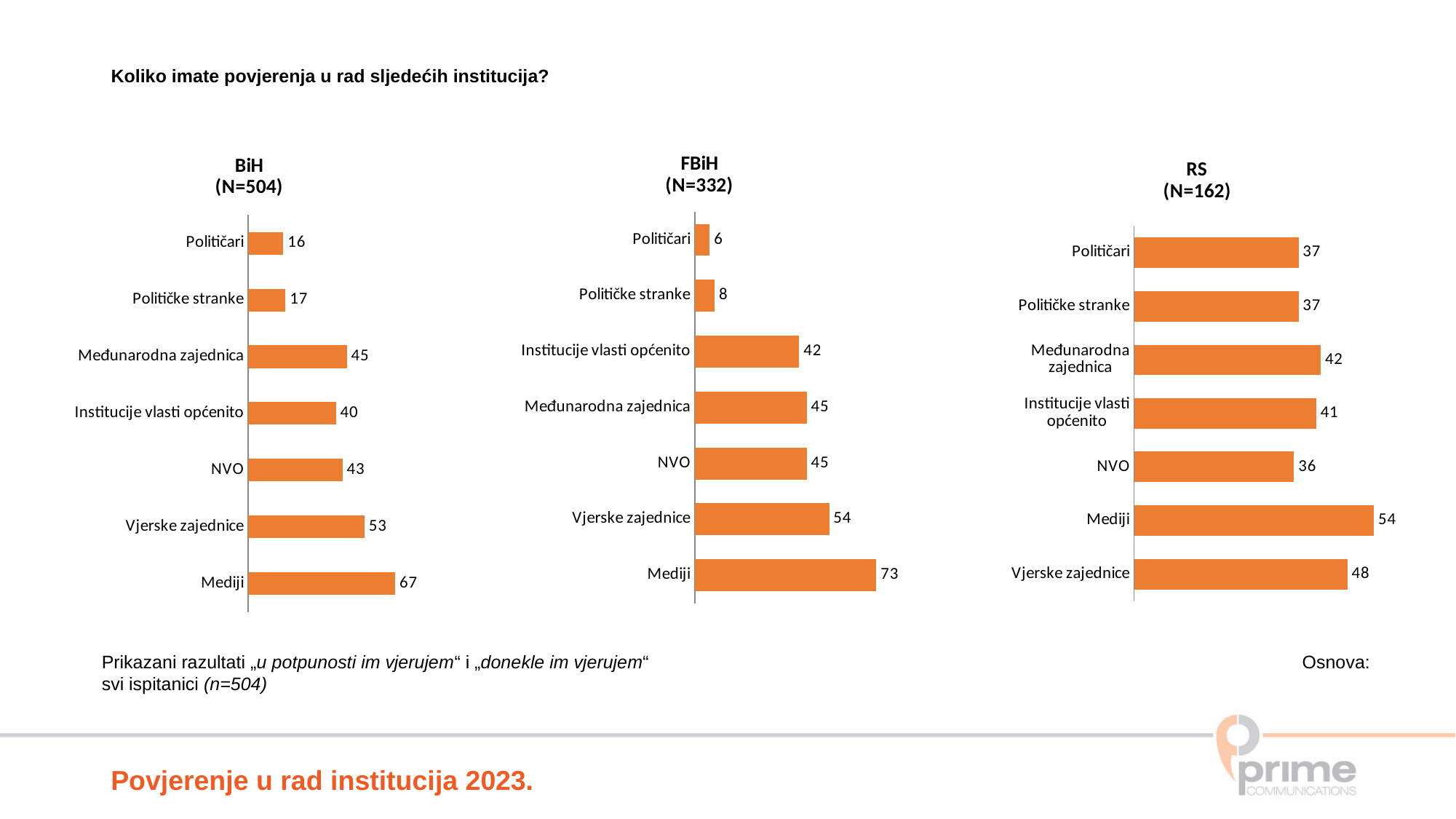

Koliko imate povjerenja u rad sljedećih institucija?

### Chart: FBiH
(N=332)

| Category | Series 1 |
|---|---|
| Mediji | 73.0 |
| Vjerske zajednice | 54.0 |
| NVO | 45.0 |
| Međunarodna zajednica | 45.0 |
| Institucije vlasti općenito | 42.0 |
| Političke stranke | 8.0 |
| Političari | 6.0 |

### Chart: BiH
(N=504)

| Category | Series 1 |
|---|---|
| Mediji | 67.0 |
| Vjerske zajednice | 53.0 |
| NVO | 43.0 |
| Institucije vlasti općenito | 40.0 |
| Međunarodna zajednica | 45.0 |
| Političke stranke | 17.0 |
| Političari | 16.0 |

### Chart: RS
(N=162)

| Category | Series 1 |
|---|---|
| Vjerske zajednice | 48.0 |
| Mediji | 54.0 |
| NVO | 36.0 |
| Institucije vlasti općenito | 41.0 |
| Međunarodna zajednica | 42.0 |
| Političke stranke | 37.0 |
| Političari | 37.0 |
Prikazani razultati „u potpunosti im vjerujem“ i „donekle im vjerujem“		                                                                                      Osnova: svi ispitanici (n=504)

Povjerenje u rad institucija 2023.